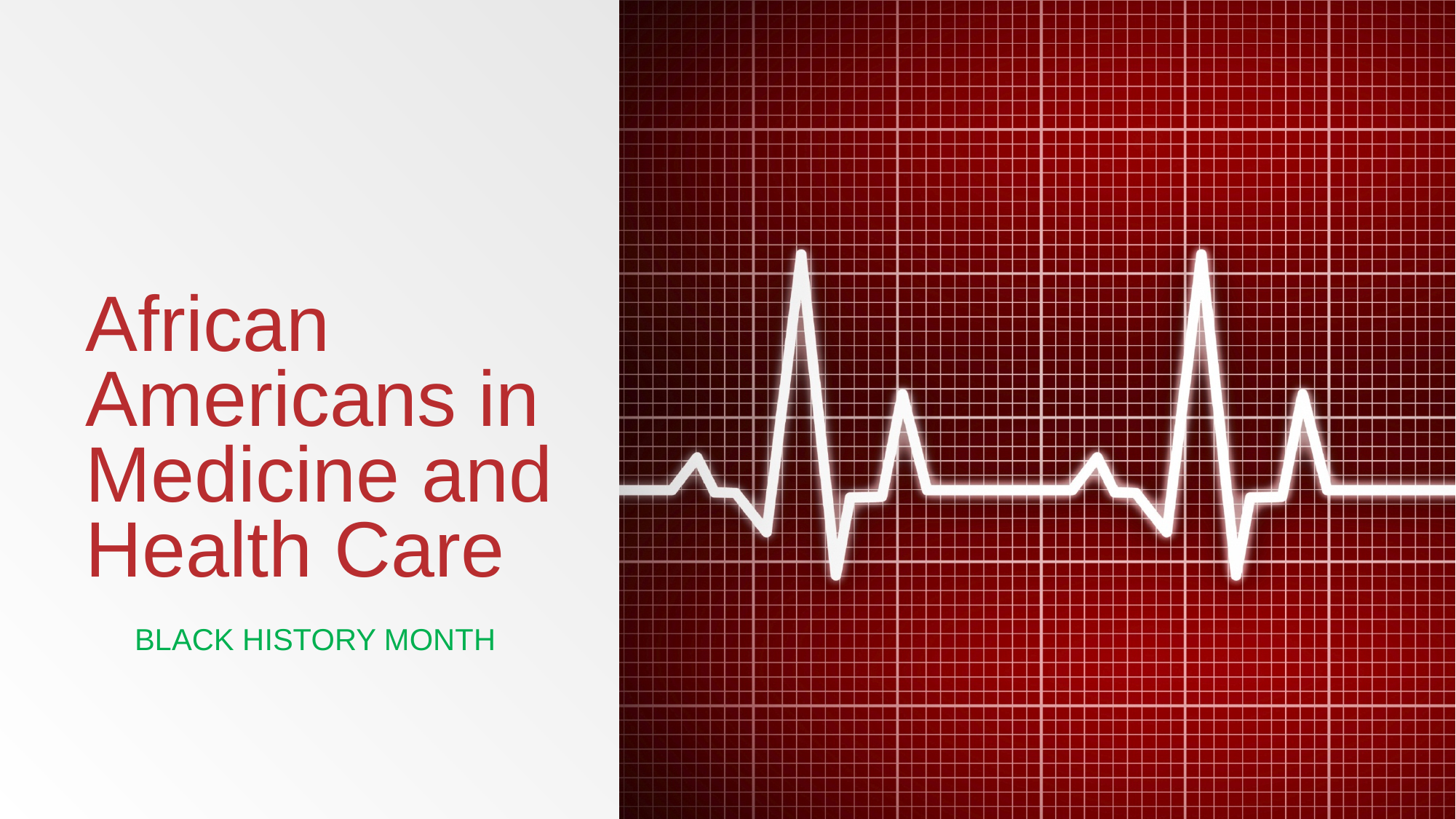

# African Americans in Medicine and Health Care
Black history month